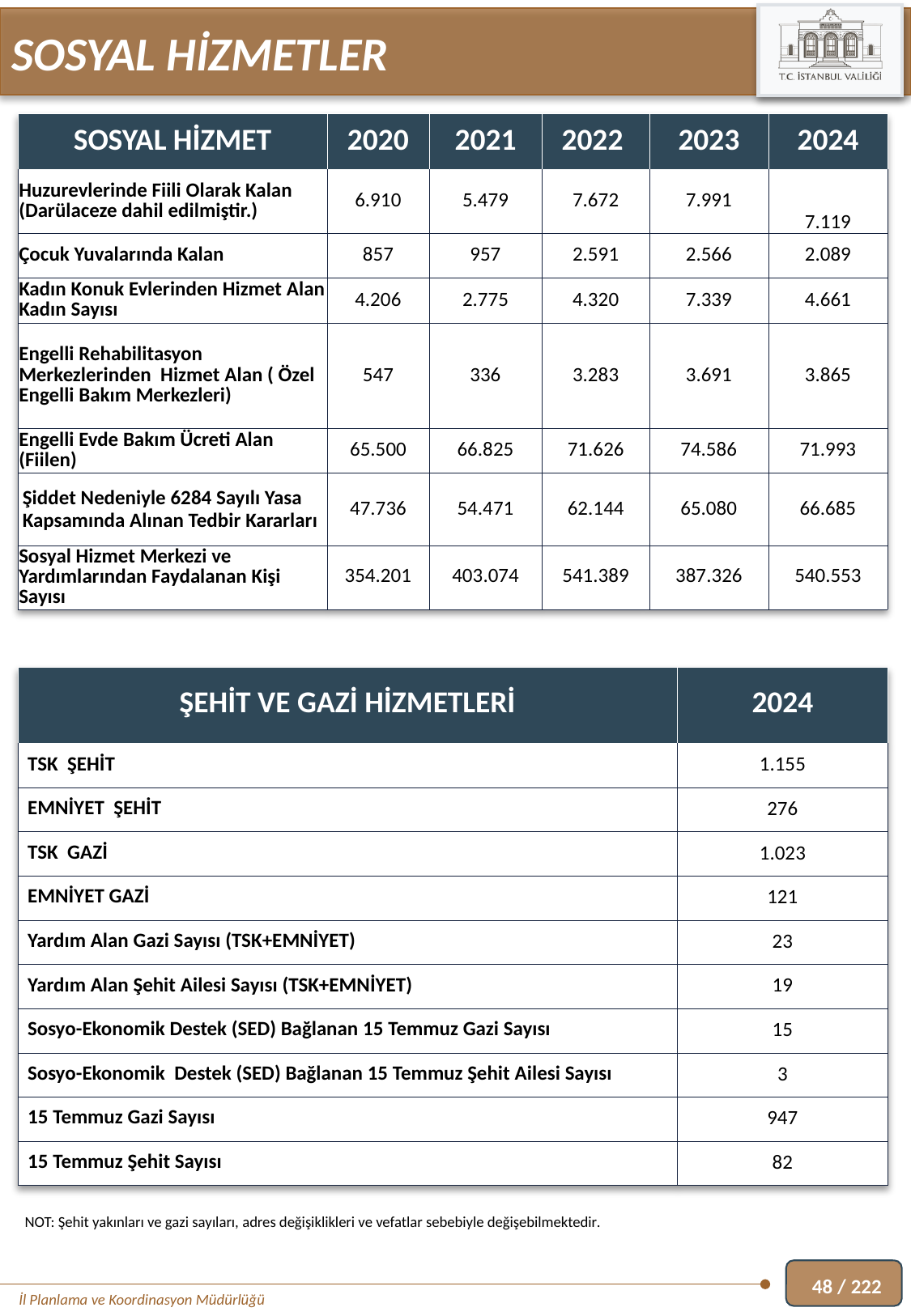

SOSYAL HİZMETLER
| SOSYAL HİZMET | 2020 | 2021 | 2022 | 2023 | 2024 |
| --- | --- | --- | --- | --- | --- |
| Huzurevlerinde Fiili Olarak Kalan (Darülaceze dahil edilmiştir.) | 6.910 | 5.479 | 7.672 | 7.991 | 7.119 |
| Çocuk Yuvalarında Kalan | 857 | 957 | 2.591 | 2.566 | 2.089 |
| Kadın Konuk Evlerinden Hizmet Alan Kadın Sayısı | 4.206 | 2.775 | 4.320 | 7.339 | 4.661 |
| Engelli Rehabilitasyon Merkezlerinden Hizmet Alan ( Özel Engelli Bakım Merkezleri) | 547 | 336 | 3.283 | 3.691 | 3.865 |
| Engelli Evde Bakım Ücreti Alan (Fiilen) | 65.500 | 66.825 | 71.626 | 74.586 | 71.993 |
| Şiddet Nedeniyle 6284 Sayılı Yasa Kapsamında Alınan Tedbir Kararları | 47.736 | 54.471 | 62.144 | 65.080 | 66.685 |
| Sosyal Hizmet Merkezi ve Yardımlarından Faydalanan Kişi Sayısı | 354.201 | 403.074 | 541.389 | 387.326 | 540.553 |
| ŞEHİT VE GAZİ HİZMETLERİ | 2024 |
| --- | --- |
| TSK ŞEHİT | 1.155 |
| EMNİYET ŞEHİT | 276 |
| TSK GAZİ | 1.023 |
| EMNİYET GAZİ | 121 |
| Yardım Alan Gazi Sayısı (TSK+EMNİYET) | 23 |
| Yardım Alan Şehit Ailesi Sayısı (TSK+EMNİYET) | 19 |
| Sosyo-Ekonomik Destek (SED) Bağlanan 15 Temmuz Gazi Sayısı | 15 |
| Sosyo-Ekonomik Destek (SED) Bağlanan 15 Temmuz Şehit Ailesi Sayısı | 3 |
| 15 Temmuz Gazi Sayısı | 947 |
| 15 Temmuz Şehit Sayısı | 82 |
NOT: Şehit yakınları ve gazi sayıları, adres değişiklikleri ve vefatlar sebebiyle değişebilmektedir.
48 / 222